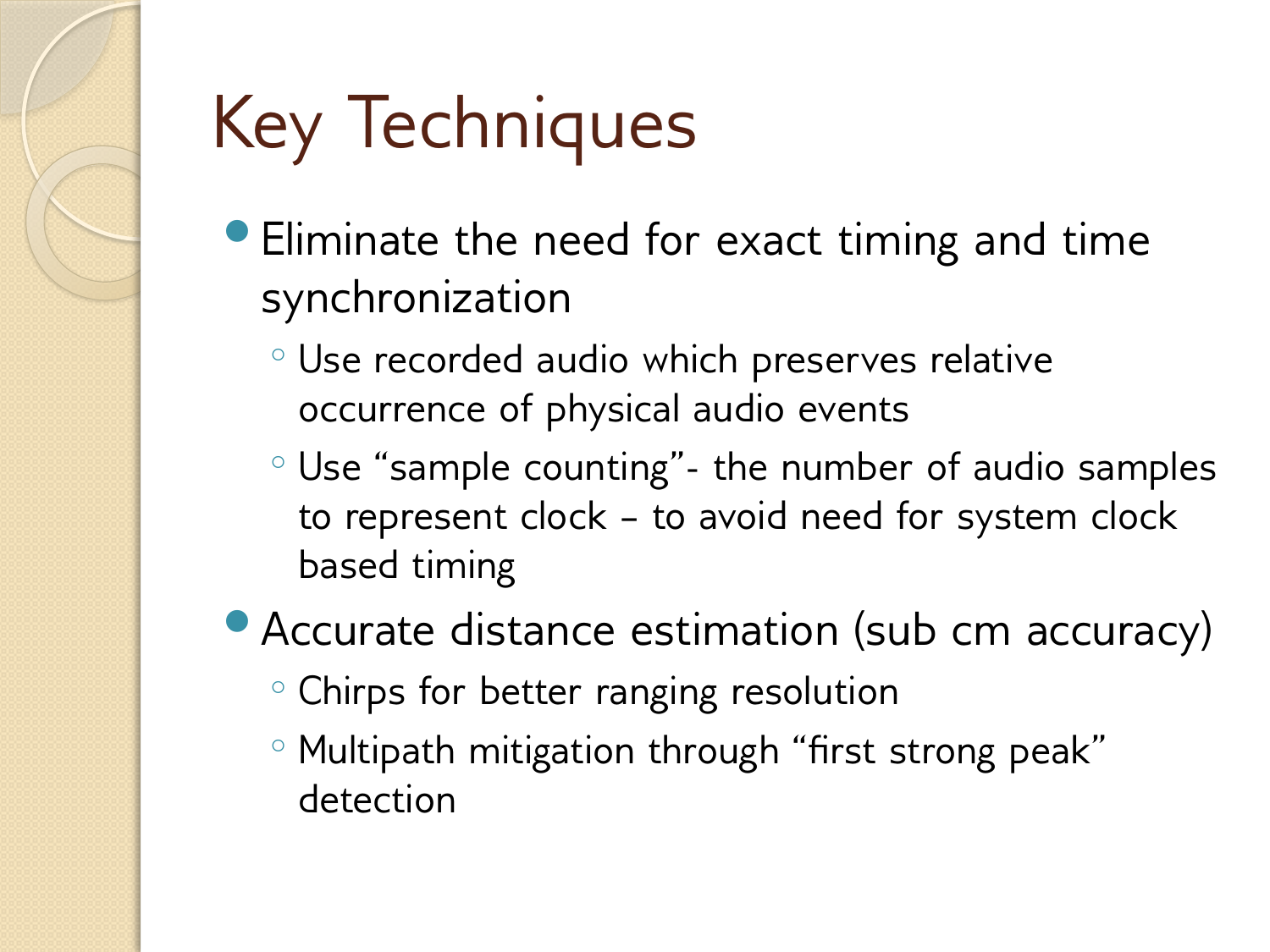

# Key Techniques
Eliminate the need for exact timing and time synchronization
Use recorded audio which preserves relative occurrence of physical audio events
Use “sample counting”- the number of audio samples to represent clock – to avoid need for system clock based timing
Accurate distance estimation (sub cm accuracy)
Chirps for better ranging resolution
Multipath mitigation through “first strong peak” detection